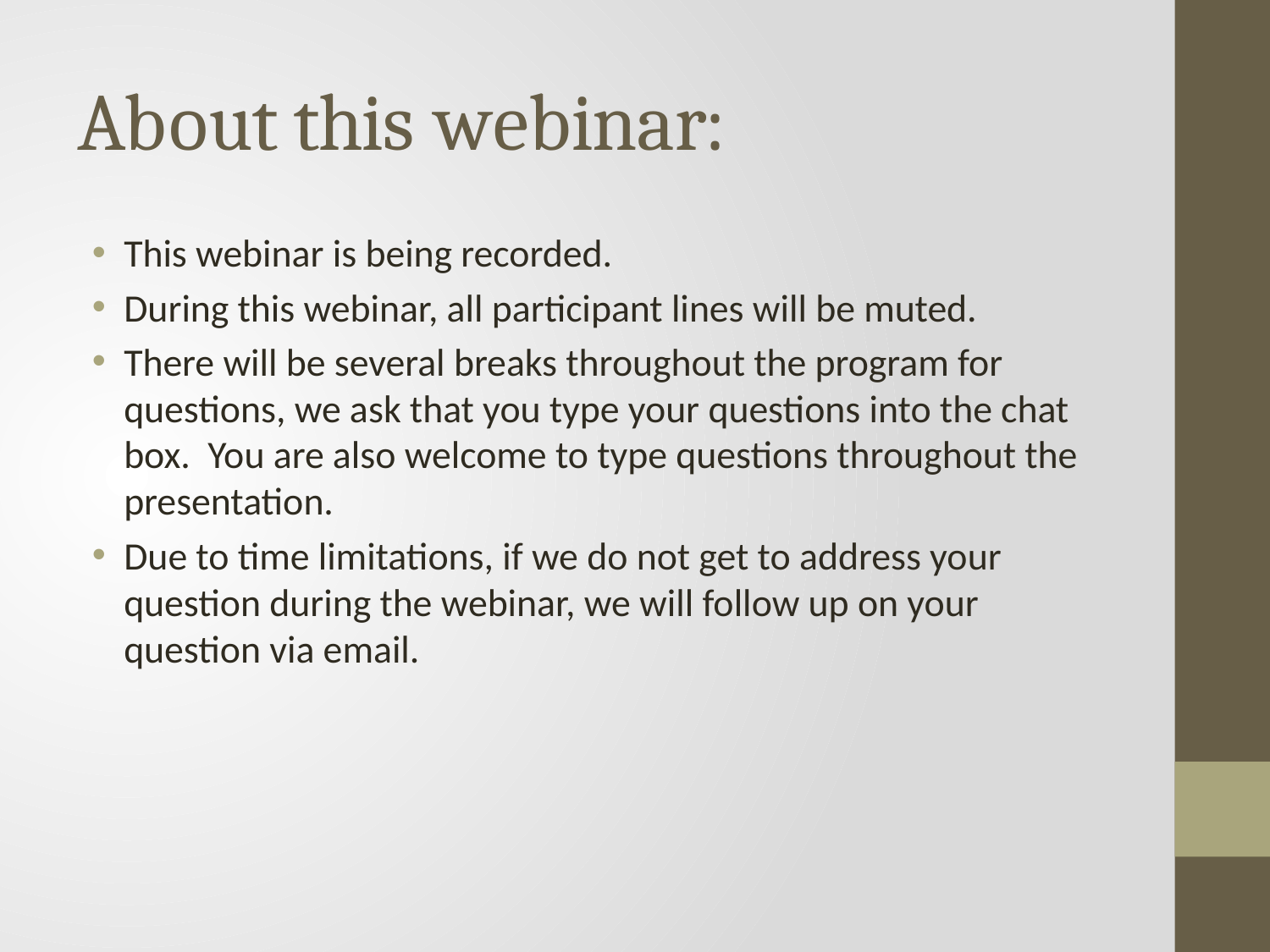

# About this webinar:
This webinar is being recorded.
During this webinar, all participant lines will be muted.
There will be several breaks throughout the program for questions, we ask that you type your questions into the chat box.  You are also welcome to type questions throughout the presentation.
Due to time limitations, if we do not get to address your question during the webinar, we will follow up on your question via email.